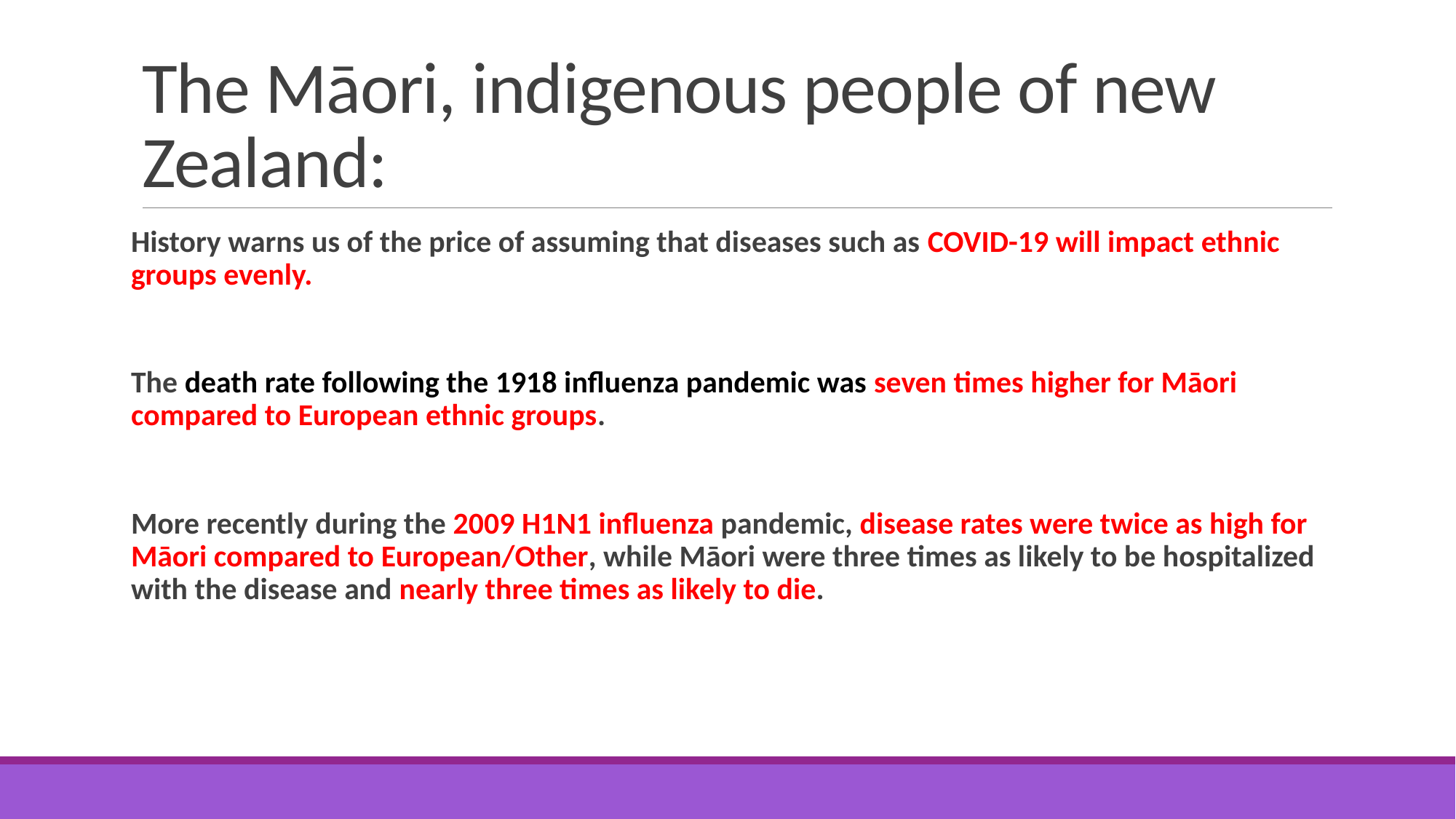

# The Māori, indigenous people of new Zealand:
History warns us of the price of assuming that diseases such as COVID-19 will impact ethnic groups evenly.

The death rate following the 1918 influenza pandemic was seven times higher for Māori compared to European ethnic groups.

More recently during the 2009 H1N1 influenza pandemic, disease rates were twice as high for Māori compared to European/Other, while Māori were three times as likely to be hospitalized with the disease and nearly three times as likely to die.